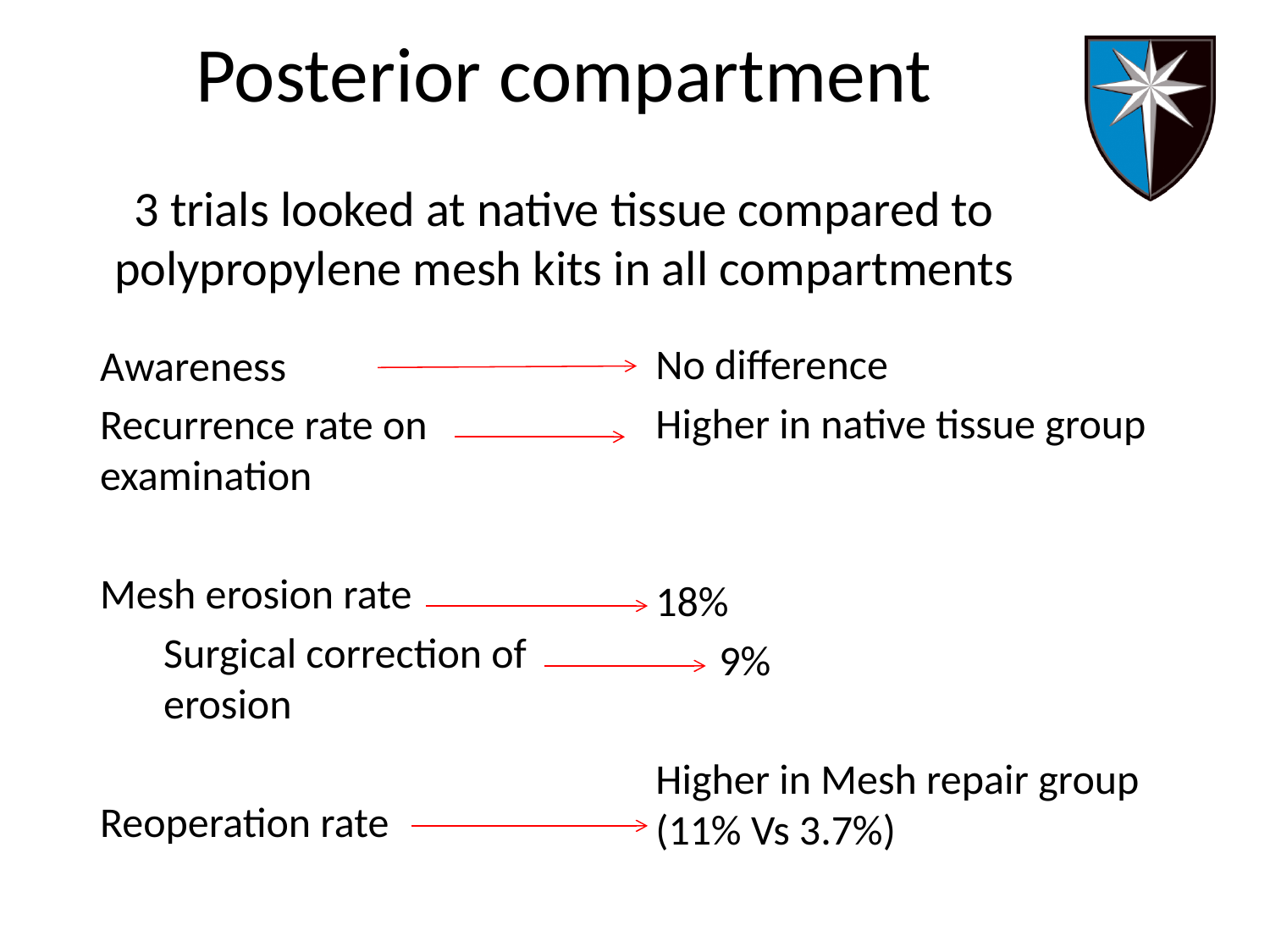

# Posterior compartment 3 trials looked at native tissue compared to polypropylene mesh kits in all compartments
No difference
Higher in native tissue group

18%
9%

Higher in Mesh repair group (11% Vs 3.7%)
Awareness
Recurrence rate on examination

Mesh erosion rate
Surgical correction of erosion

Reoperation rate